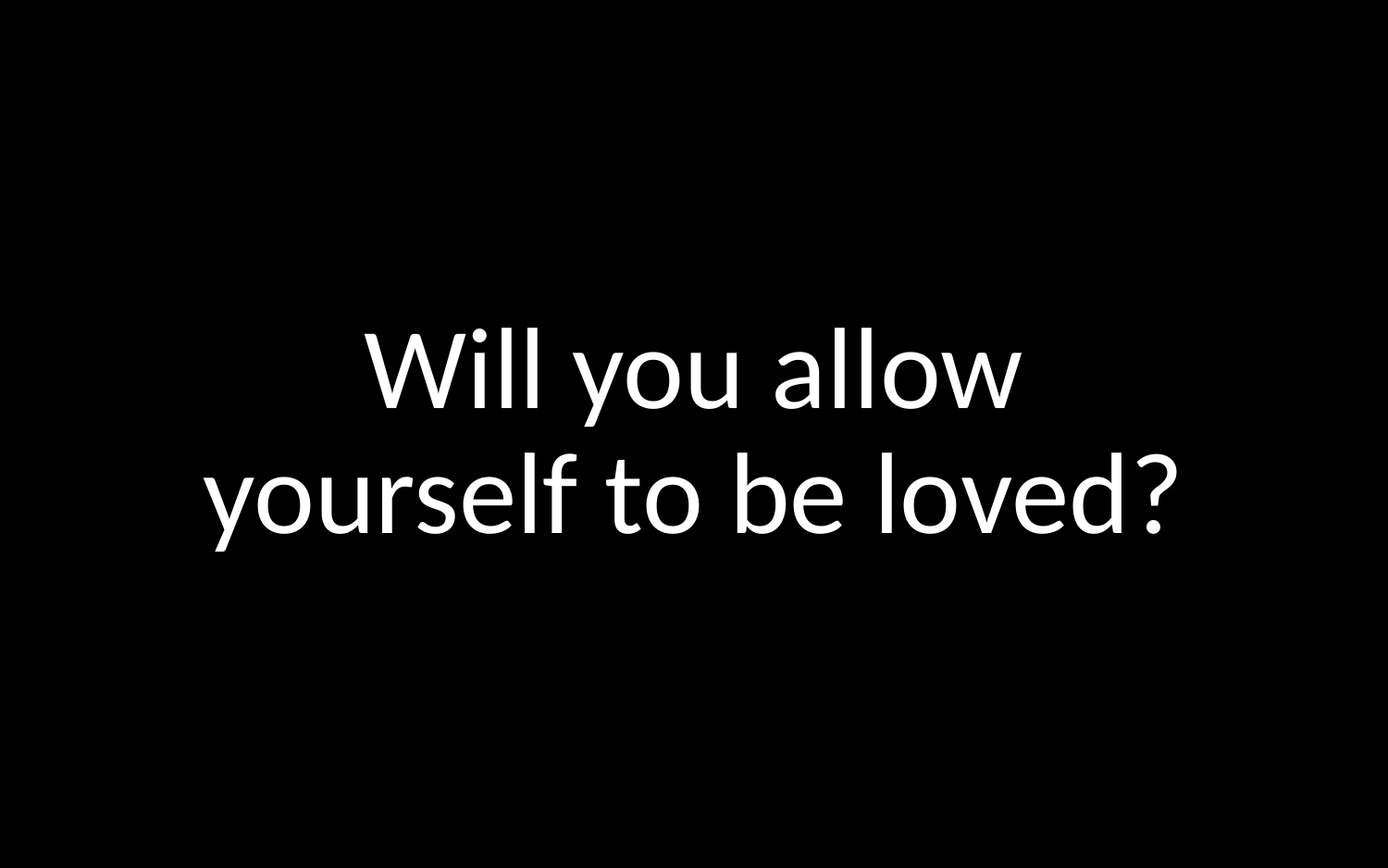

# Will you allow yourself to be loved?